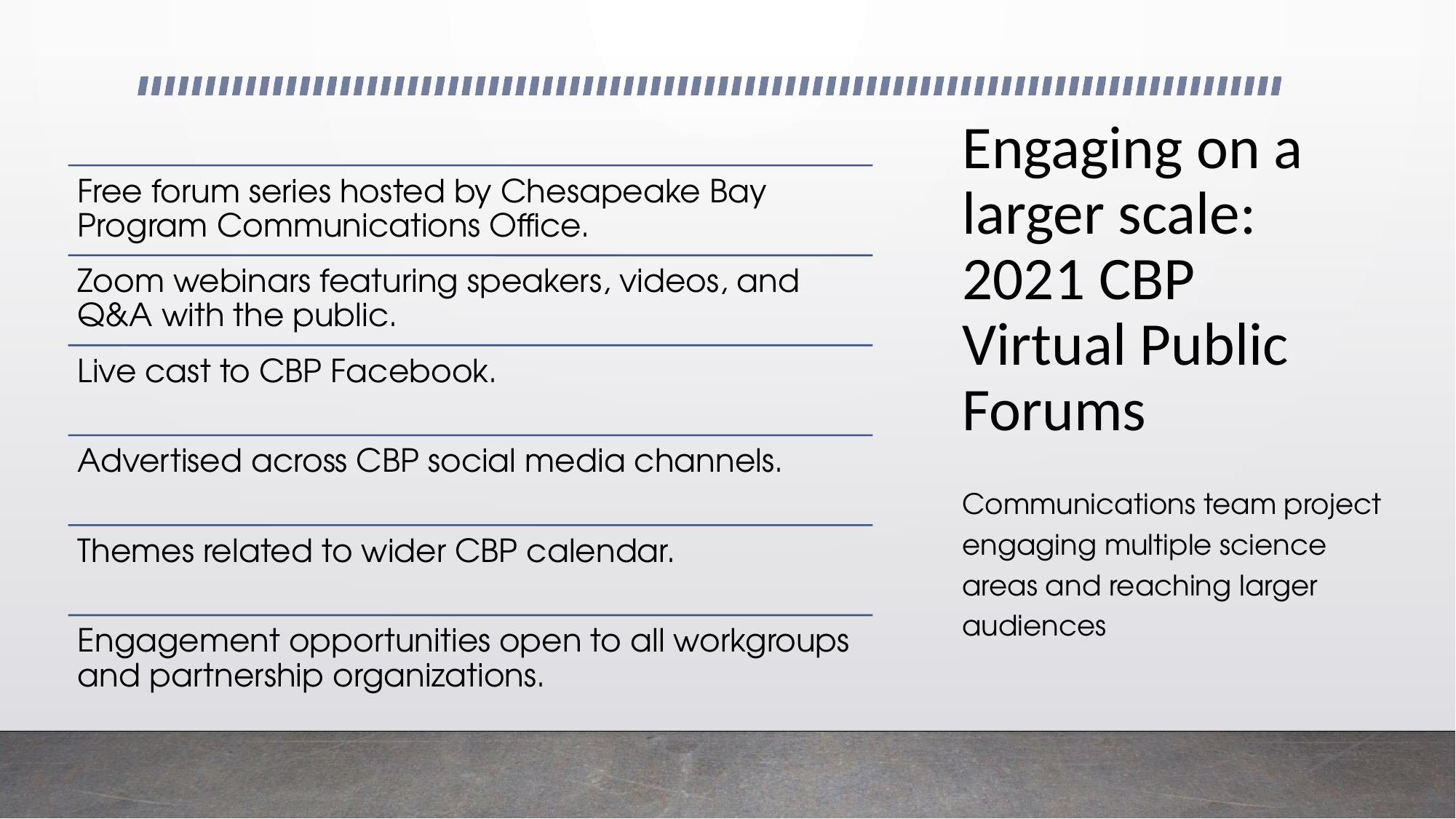

# Engaging on a larger scale: 2021 CBP Virtual Public Forums
Free forum series hosted by Chesapeake Bay Program Communications Office.
Zoom webinars featuring speakers, videos, and Q&A with the public.
Live cast to CBP Facebook.
Advertised across CBP social media channels.
Themes related to wider CBP calendar.
Engagement opportunities open to all workgroups and partnership organizations.
Communications team project engaging multiple science areas and reaching larger audiences